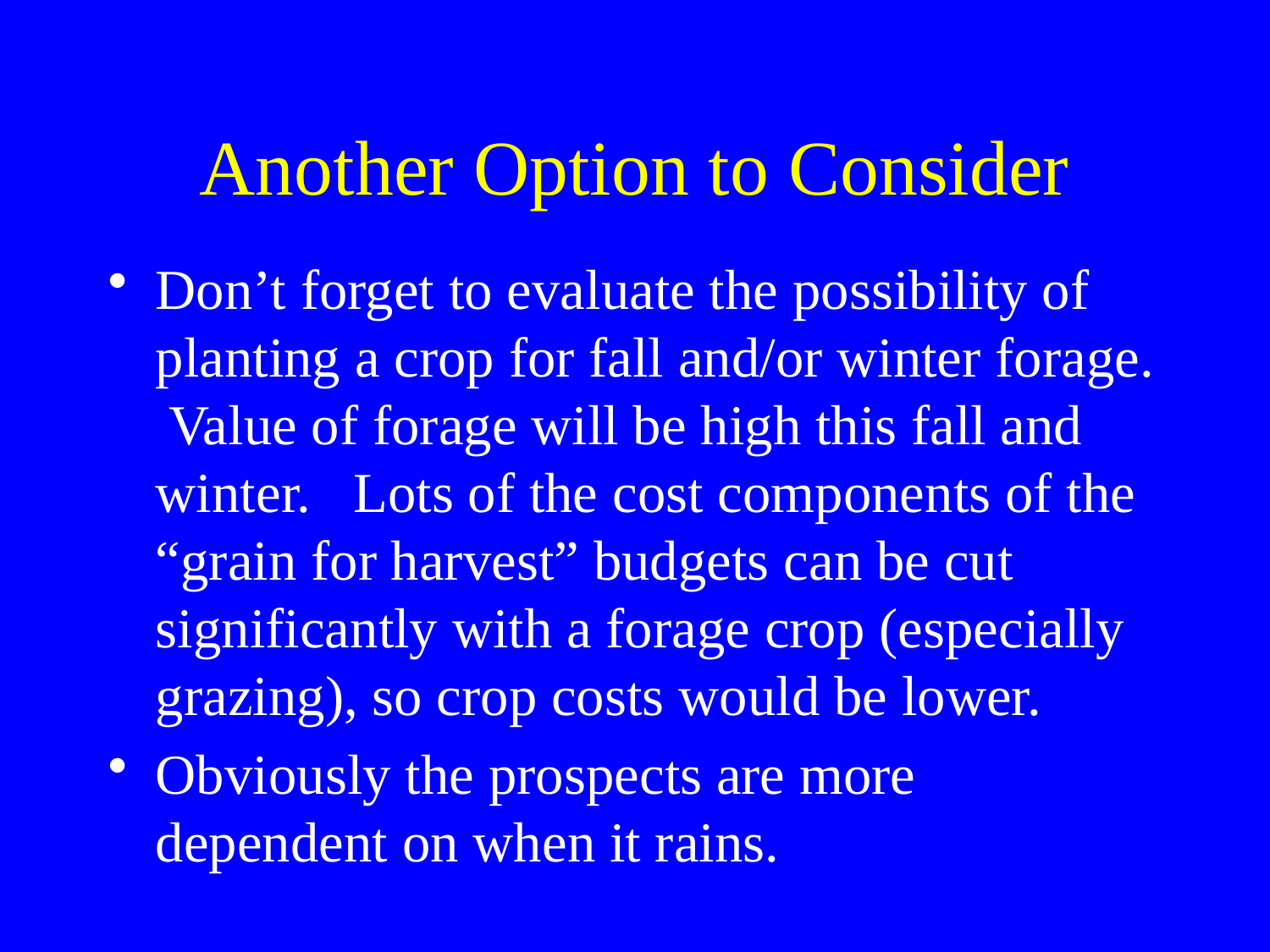

# Another Option to Consider
Don’t forget to evaluate the possibility of planting a crop for fall and/or winter forage.  Value of forage will be high this fall and winter.   Lots of the cost components of the “grain for harvest” budgets can be cut significantly with a forage crop (especially grazing), so crop costs would be lower.
Obviously the prospects are more dependent on when it rains.